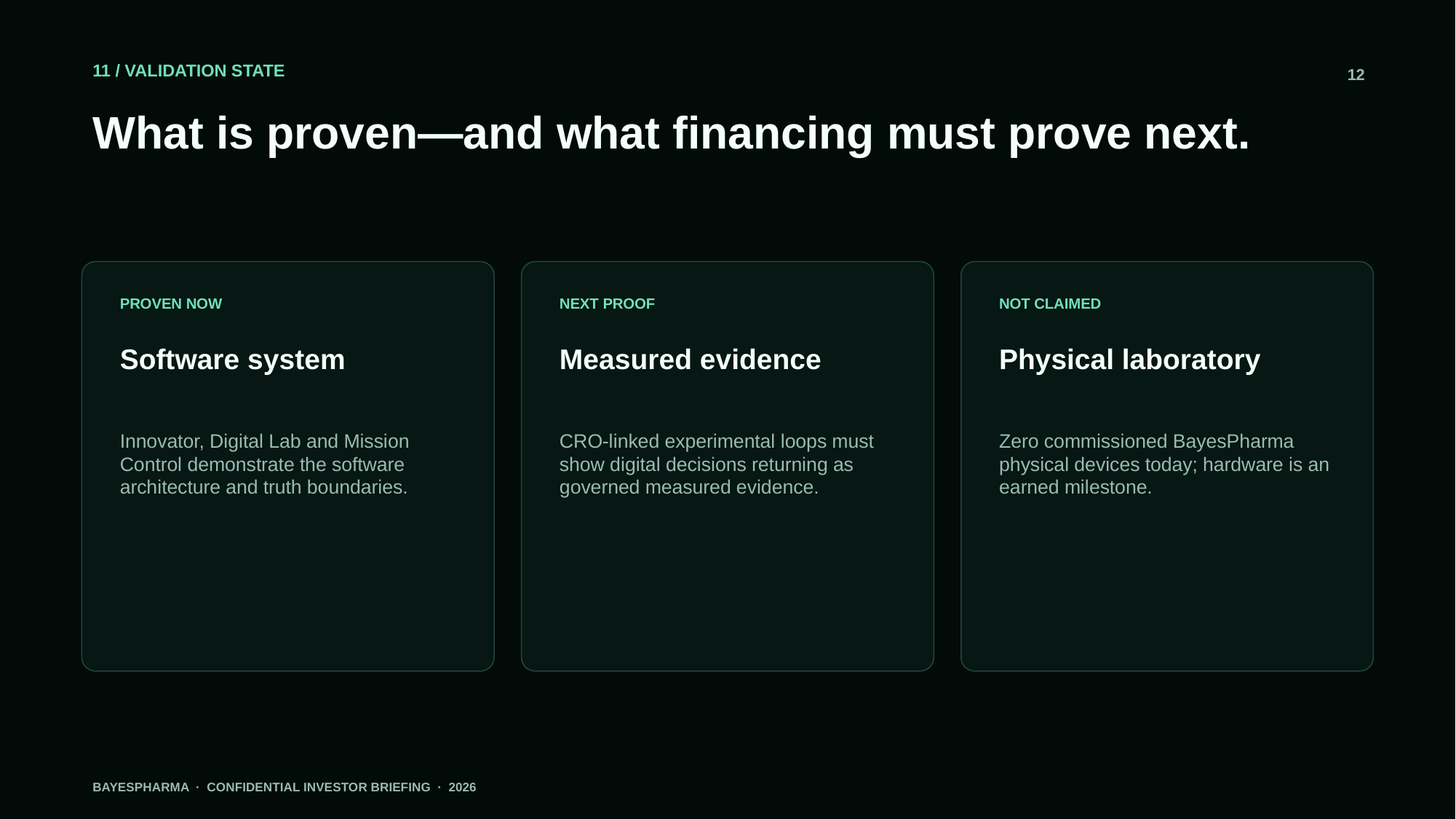

11 / VALIDATION STATE
12
What is proven—and what financing must prove next.

PROVEN NOW
NEXT PROOF
NOT CLAIMED
Software system
Measured evidence
Physical laboratory
Innovator, Digital Lab and Mission Control demonstrate the software architecture and truth boundaries.
CRO-linked experimental loops must show digital decisions returning as governed measured evidence.
Zero commissioned BayesPharma physical devices today; hardware is an earned milestone.
BAYESPHARMA  ·  CONFIDENTIAL INVESTOR BRIEFING  ·  2026